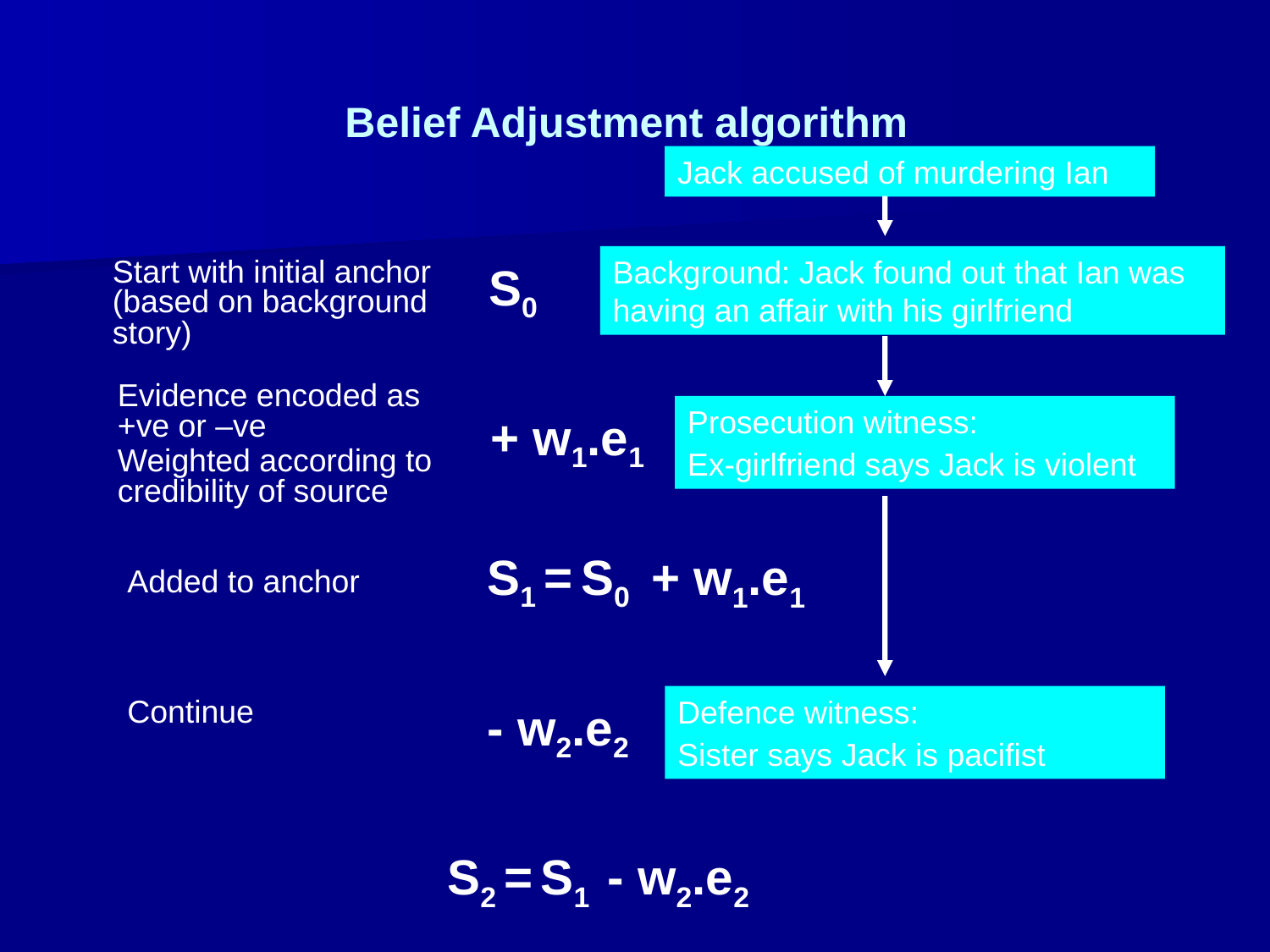

Belief Adjustment algorithm
Jack accused of murdering Ian

Background: Jack found out that Ian was having an affair with his girlfriend
Start with initial anchor (based on background story)
S0

Evidence encoded as +ve or –ve
Weighted according to credibility of source
Prosecution witness:
Ex-girlfriend says Jack is violent
+ w1.e1

Continue
Defence witness:
Sister says Jack is pacifist
- w2.e2
S1 = S0
+ w1.e1
Added to anchor
S2 = S1
- w2.e2